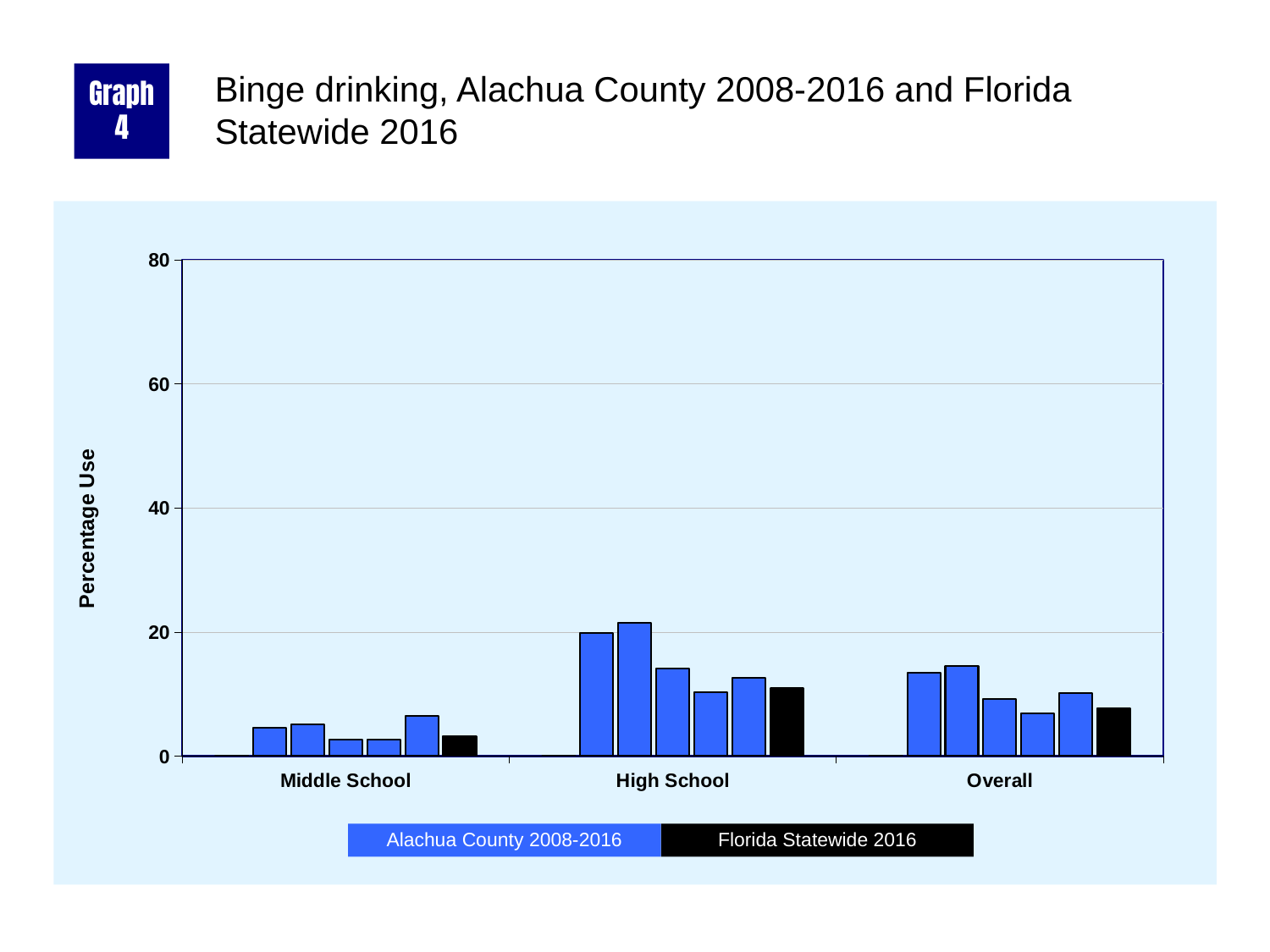

Graph 4
Binge drinking, Alachua County 2008-2016 and Florida Statewide 2016

### Chart

| Category | County 2006 | County 2008 | County 2010 | County 2012 | County 2014 | County 2016 | Florida 2016 |
|---|---|---|---|---|---|---|---|
| Middle School | 0.0 | 4.5 | 5.1 | 2.6 | 2.6 | 6.5 | 3.2 |
| High School | 0.0 | 19.8 | 21.5 | 14.1 | 10.3 | 12.6 | 10.9 |
| Overall | 0.0 | 13.4 | 14.5 | 9.2 | 6.9 | 10.1 | 7.7 |
Florida Statewide 2016
Alachua County 2008-2016